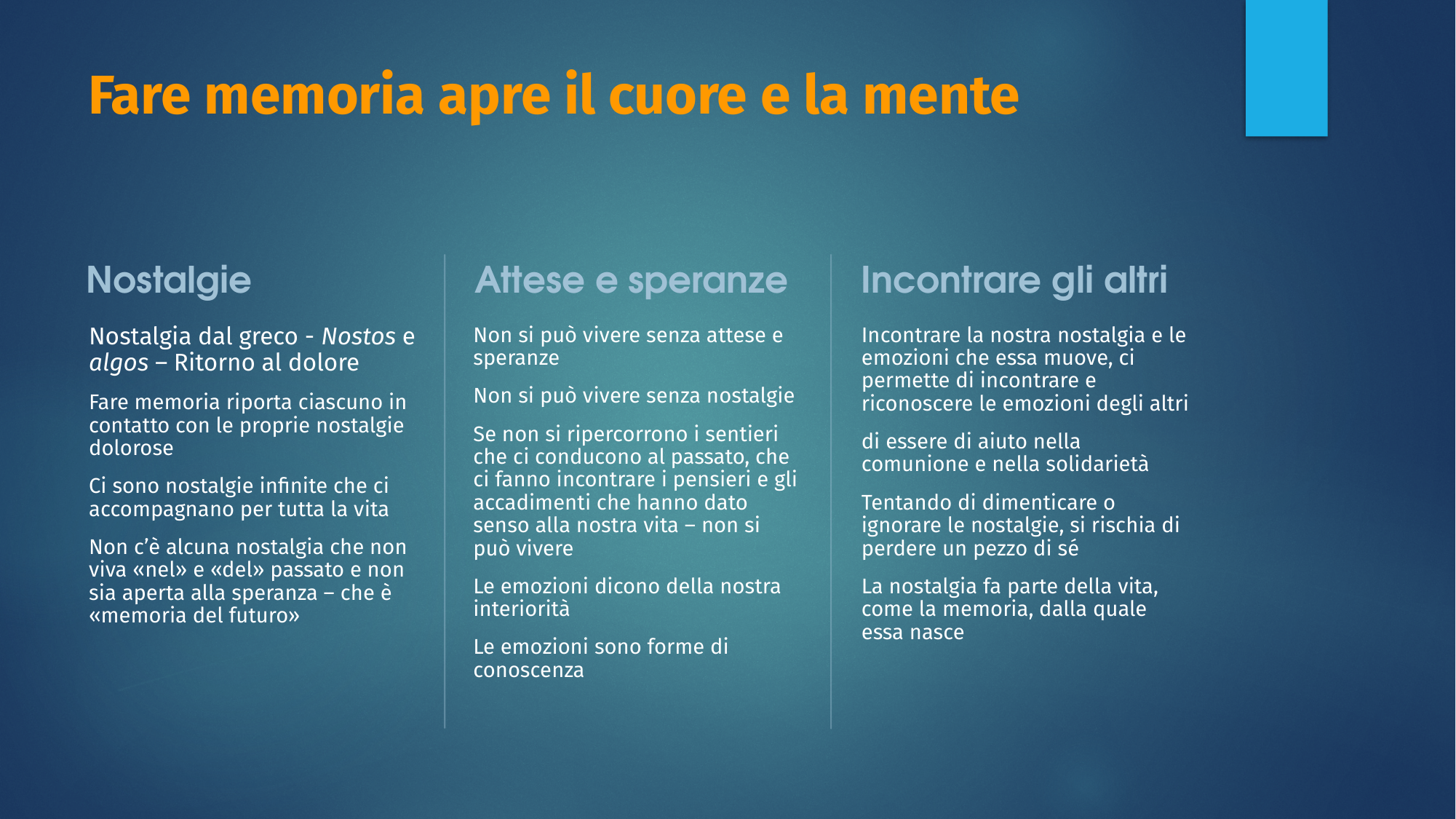

# Fare memoria apre il cuore e la mente
Nostalgie
Attese e speranze
Incontrare gli altri
Nostalgia dal greco - Nostos e algos – Ritorno al dolore
Fare memoria riporta ciascuno in contatto con le proprie nostalgie dolorose
Ci sono nostalgie infinite che ci accompagnano per tutta la vita
Non c’è alcuna nostalgia che non viva «nel» e «del» passato e non sia aperta alla speranza – che è «memoria del futuro»

Non si può vivere senza attese e speranze
Non si può vivere senza nostalgie
Se non si ripercorrono i sentieri che ci conducono al passato, che ci fanno incontrare i pensieri e gli accadimenti che hanno dato senso alla nostra vita – non si può vivere
Le emozioni dicono della nostra interiorità
Le emozioni sono forme di conoscenza

Incontrare la nostra nostalgia e le emozioni che essa muove, ci permette di incontrare e riconoscere le emozioni degli altri
di essere di aiuto nella comunione e nella solidarietà
Tentando di dimenticare o ignorare le nostalgie, si rischia di perdere un pezzo di sé
La nostalgia fa parte della vita, come la memoria, dalla quale essa nasce